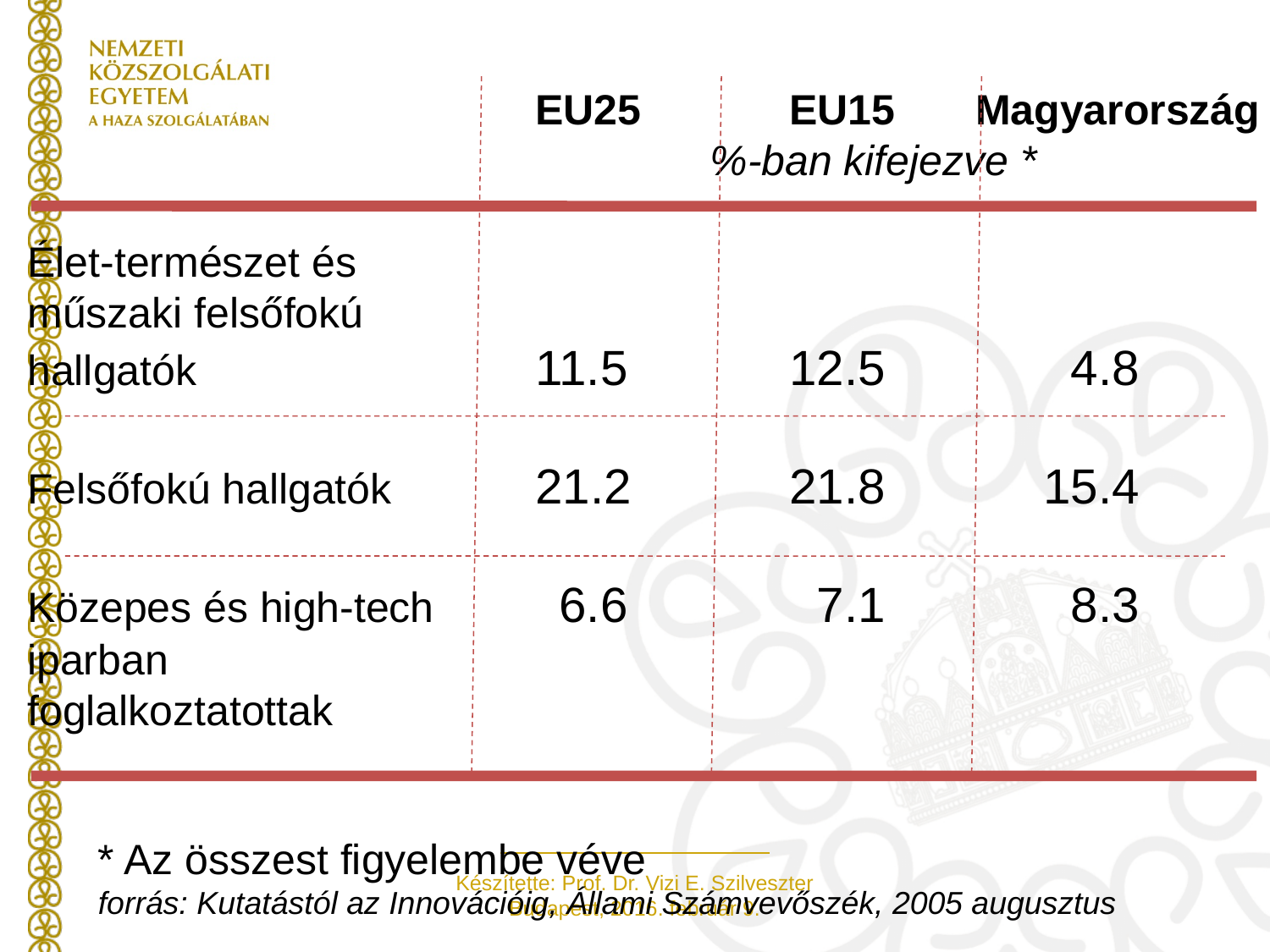

EU25		EU15	     Magyarország
					    %-ban kifejezve *

Élet-természet és
műszaki felsőfokú
hallgatók			11.5		12.5		  4.8

Felsőfokú hallgatók		21.2		21.8		15.4

Közepes és high-tech 	  6.6		  7.1		  8.3
iparban
foglalkoztatottak

* Az összest figyelembe véve
forrás: Kutatástól az Innovációig, Állami Számvevőszék, 2005 augusztus